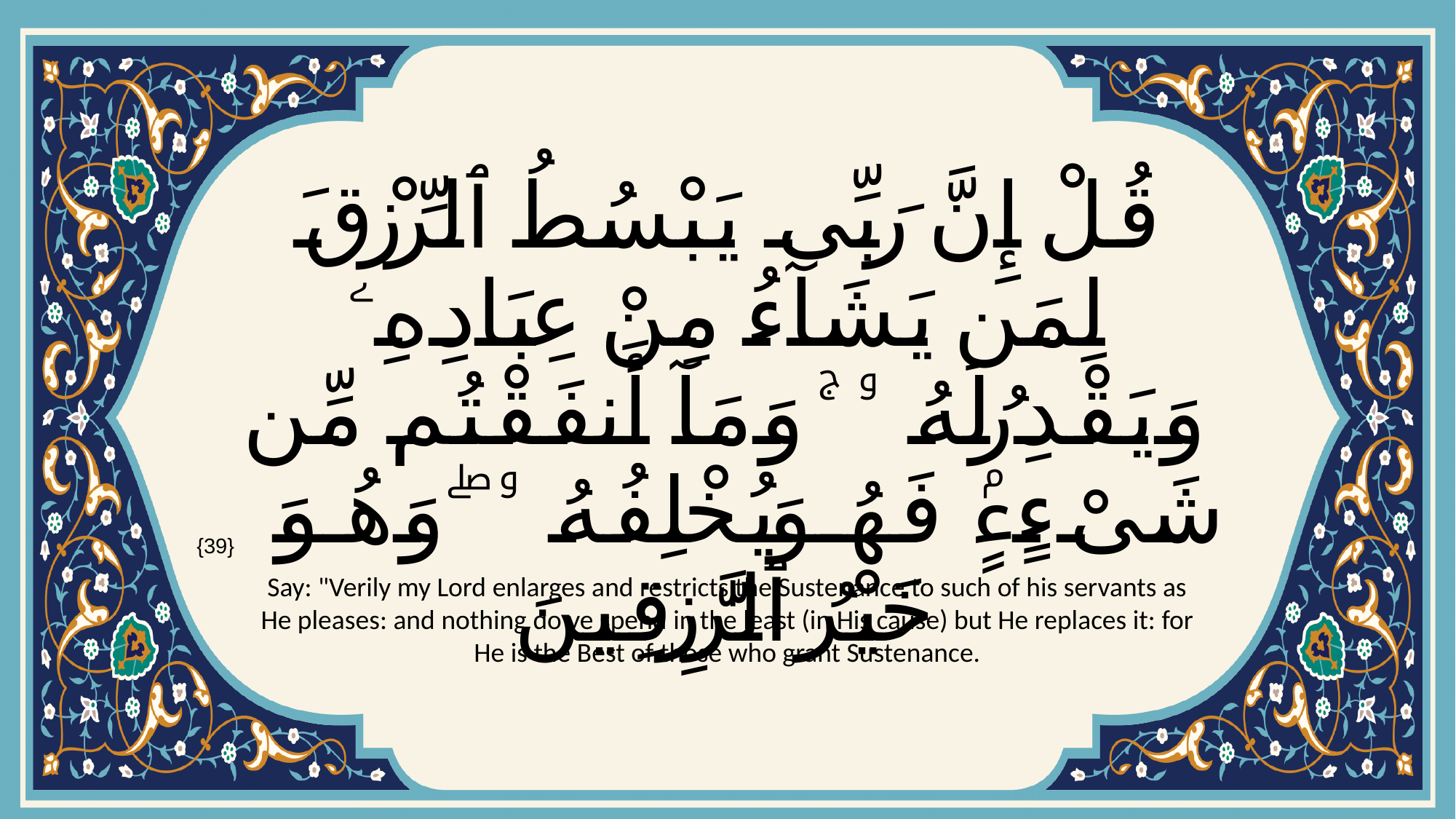

# قُلْ إِنَّ رَبِّى يَبْسُطُ ٱلرِّزْقَ لِمَن يَشَآءُ مِنْ عِبَادِهِۦ وَيَقْدِرُ لَهُۥ ۚ وَمَآ أَنفَقْتُم مِّن شَىْءٍۢ فَهُوَ يُخْلِفُهُۥ ۖ وَهُوَ خَيْرُ ٱلرَّٰزِقِينَ
{39}
Say: "Verily my Lord enlarges and restricts the Sustenance to such of his servants as He pleases: and nothing do ye spend in the least (in His cause) but He replaces it: for He is the Best of those who grant Sustenance.